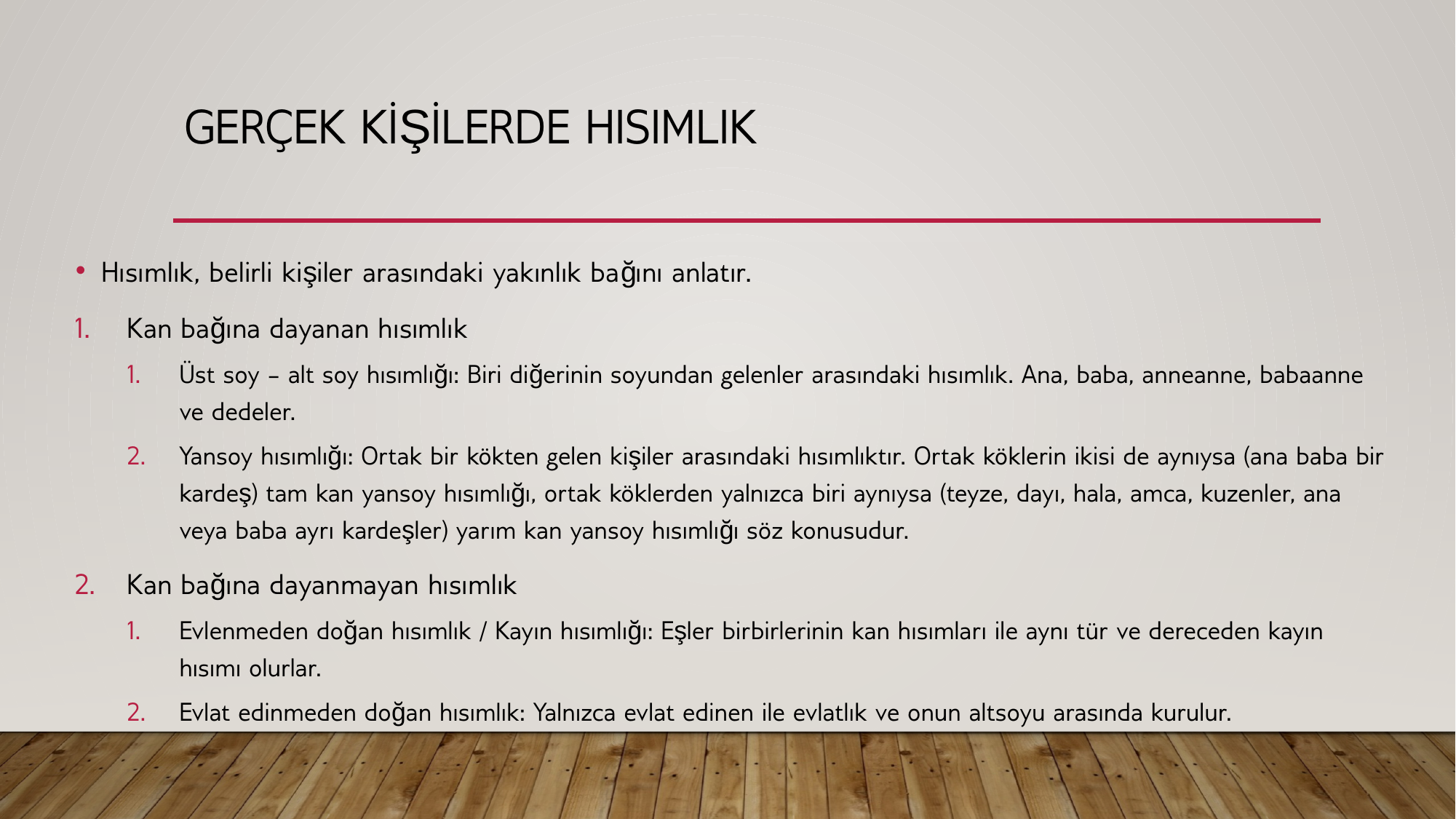

# GERÇEK KİŞİLERDE HISIMLIK
Hısımlık, belirli kişiler arasındaki yakınlık bağını anlatır.
Kan bağına dayanan hısımlık
Üst soy – alt soy hısımlığı: Biri diğerinin soyundan gelenler arasındaki hısımlık. Ana, baba, anneanne, babaanne ve dedeler.
Yansoy hısımlığı: Ortak bir kökten gelen kişiler arasındaki hısımlıktır. Ortak köklerin ikisi de aynıysa (ana baba bir kardeş) tam kan yansoy hısımlığı, ortak köklerden yalnızca biri aynıysa (teyze, dayı, hala, amca, kuzenler, ana veya baba ayrı kardeşler) yarım kan yansoy hısımlığı söz konusudur.
Kan bağına dayanmayan hısımlık
Evlenmeden doğan hısımlık / Kayın hısımlığı: Eşler birbirlerinin kan hısımları ile aynı tür ve dereceden kayın hısımı olurlar.
Evlat edinmeden doğan hısımlık: Yalnızca evlat edinen ile evlatlık ve onun altsoyu arasında kurulur.